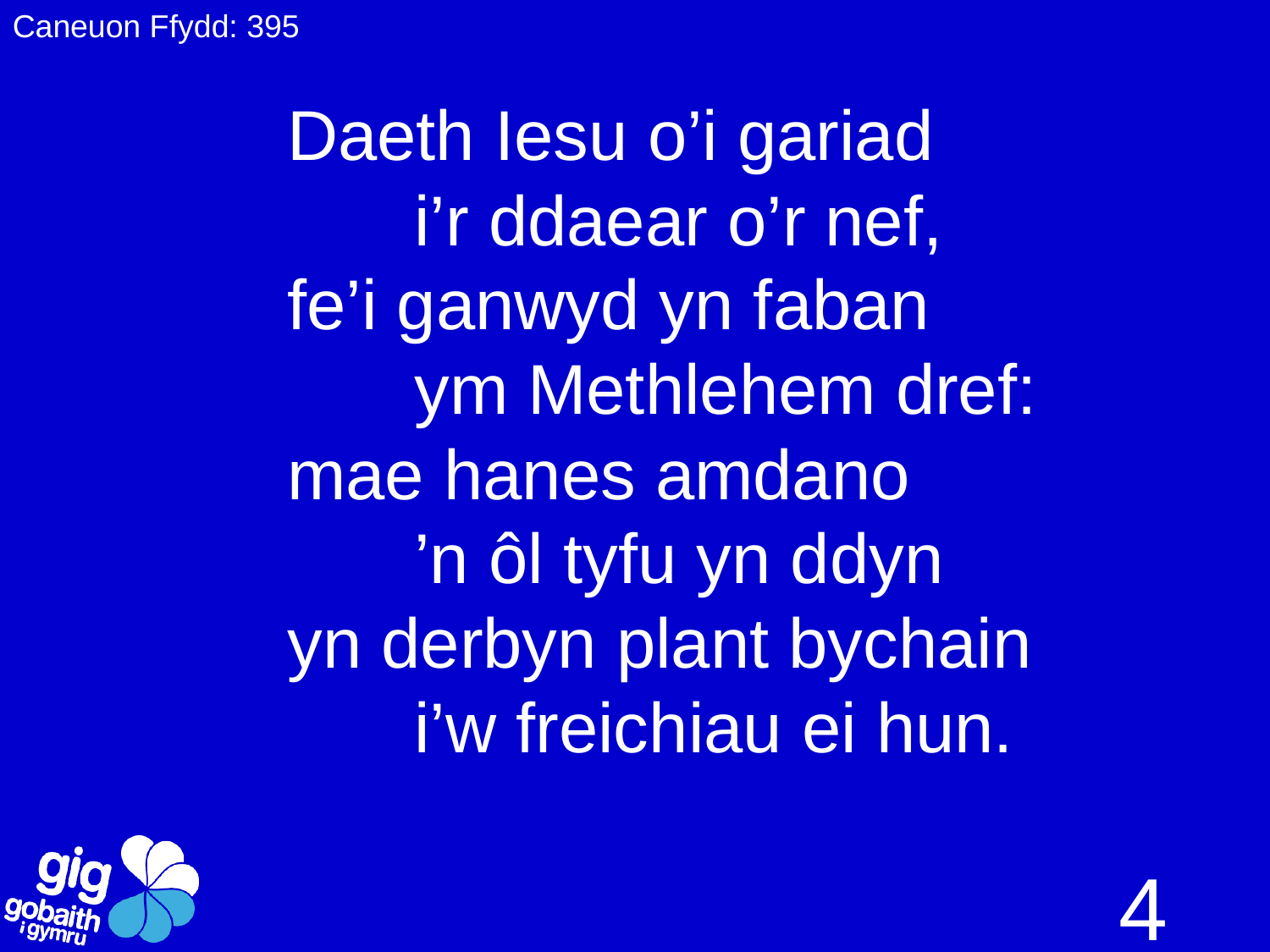

Caneuon Ffydd: 395

Daeth Iesu o’i gariad
	i’r ddaear o’r nef,
fe’i ganwyd yn faban
	ym Methlehem dref:
mae hanes amdano
	’n ôl tyfu yn ddyn
yn derbyn plant bychain
	i’w freichiau ei hun.

4